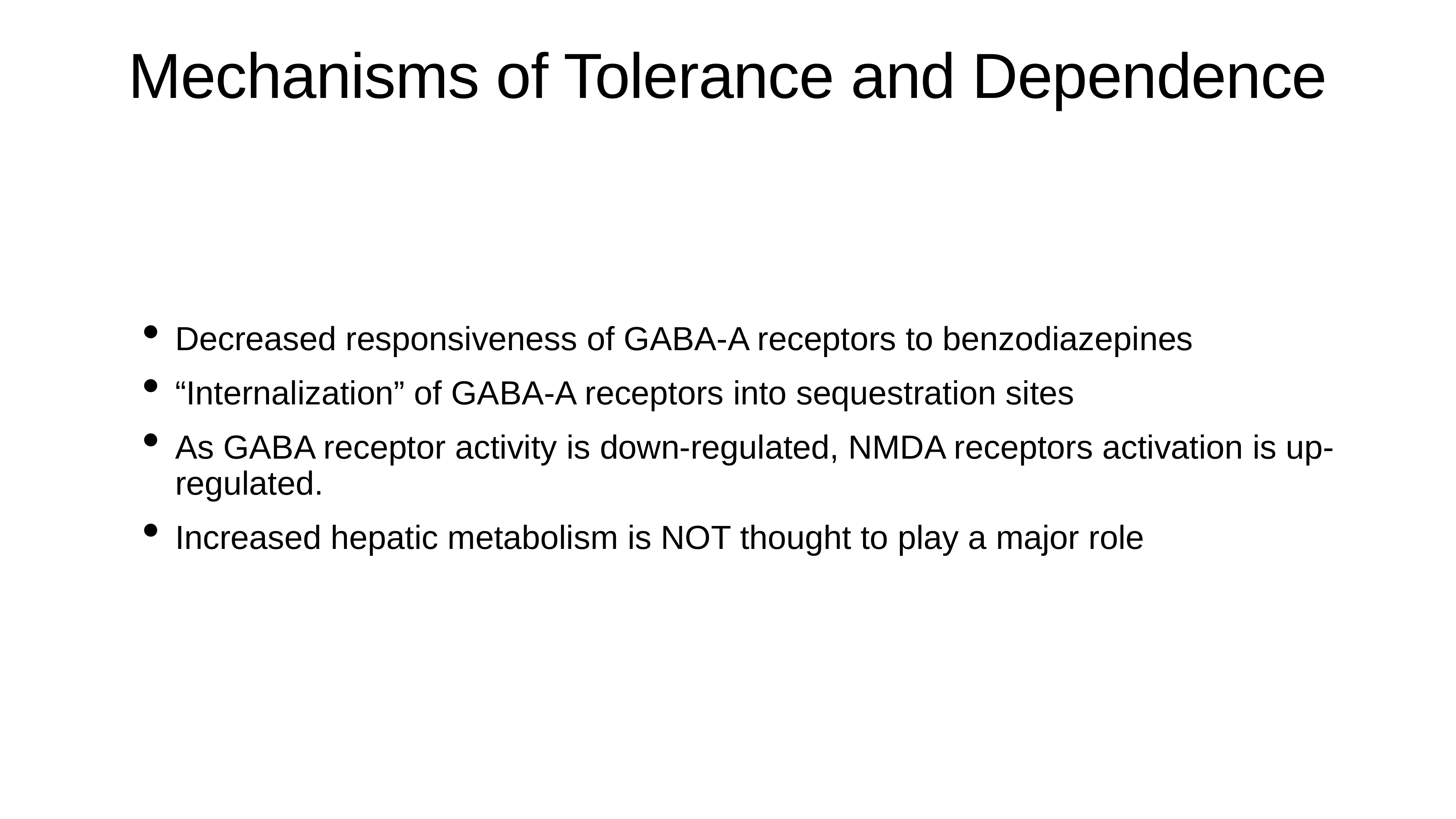

# Mechanisms of Tolerance and Dependence
Decreased responsiveness of GABA-A receptors to benzodiazepines
“Internalization” of GABA-A receptors into sequestration sites
As GABA receptor activity is down-regulated, NMDA receptors activation is up-regulated.
Increased hepatic metabolism is NOT thought to play a major role